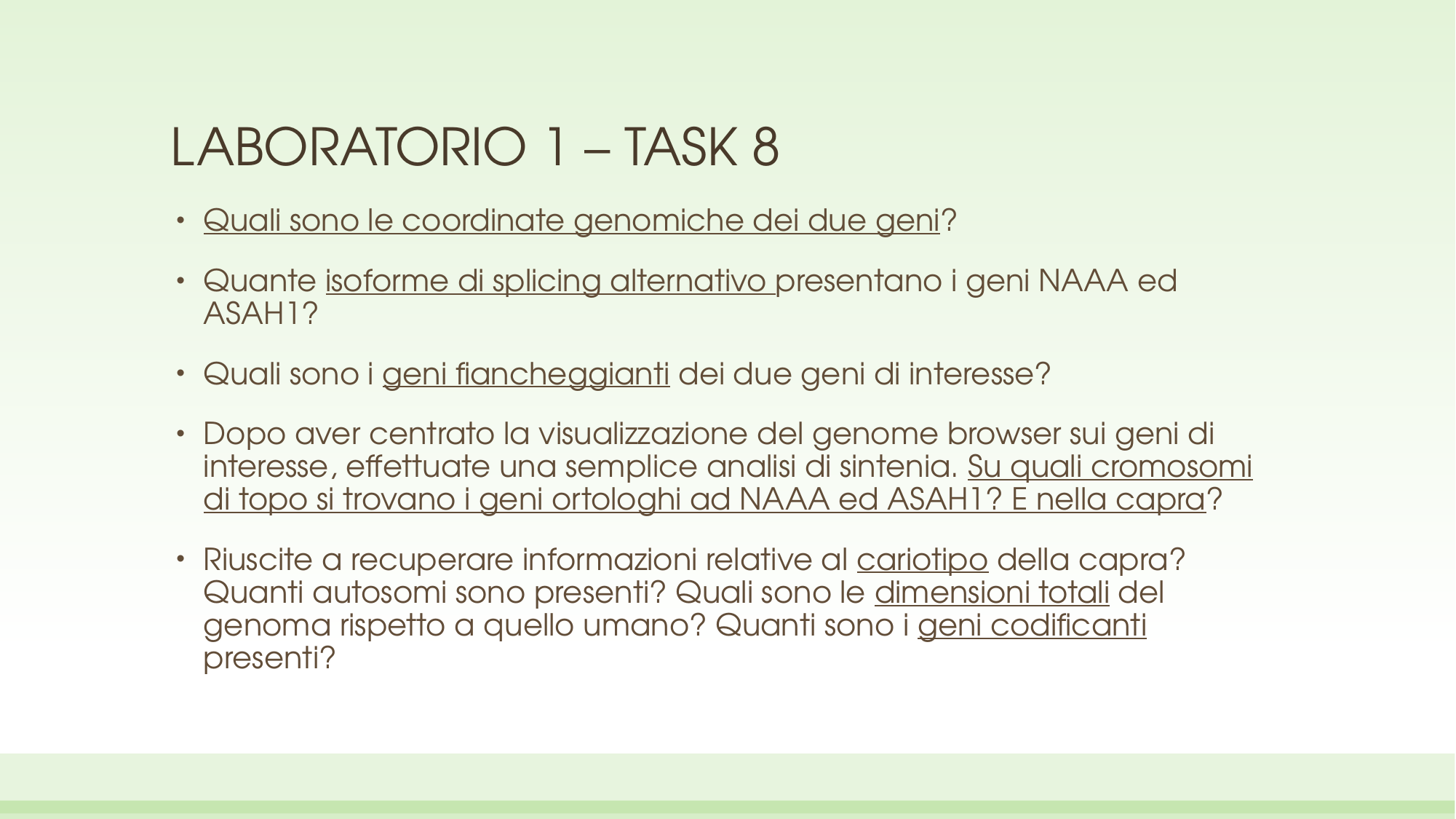

# LABORATORIO 1 – TASK 8
Quali sono le coordinate genomiche dei due geni?
Quante isoforme di splicing alternativo presentano i geni NAAA ed ASAH1?
Quali sono i geni fiancheggianti dei due geni di interesse?
Dopo aver centrato la visualizzazione del genome browser sui geni di interesse, effettuate una semplice analisi di sintenia. Su quali cromosomi di topo si trovano i geni ortologhi ad NAAA ed ASAH1? E nella capra?
Riuscite a recuperare informazioni relative al cariotipo della capra? Quanti autosomi sono presenti? Quali sono le dimensioni totali del genoma rispetto a quello umano? Quanti sono i geni codificanti presenti?